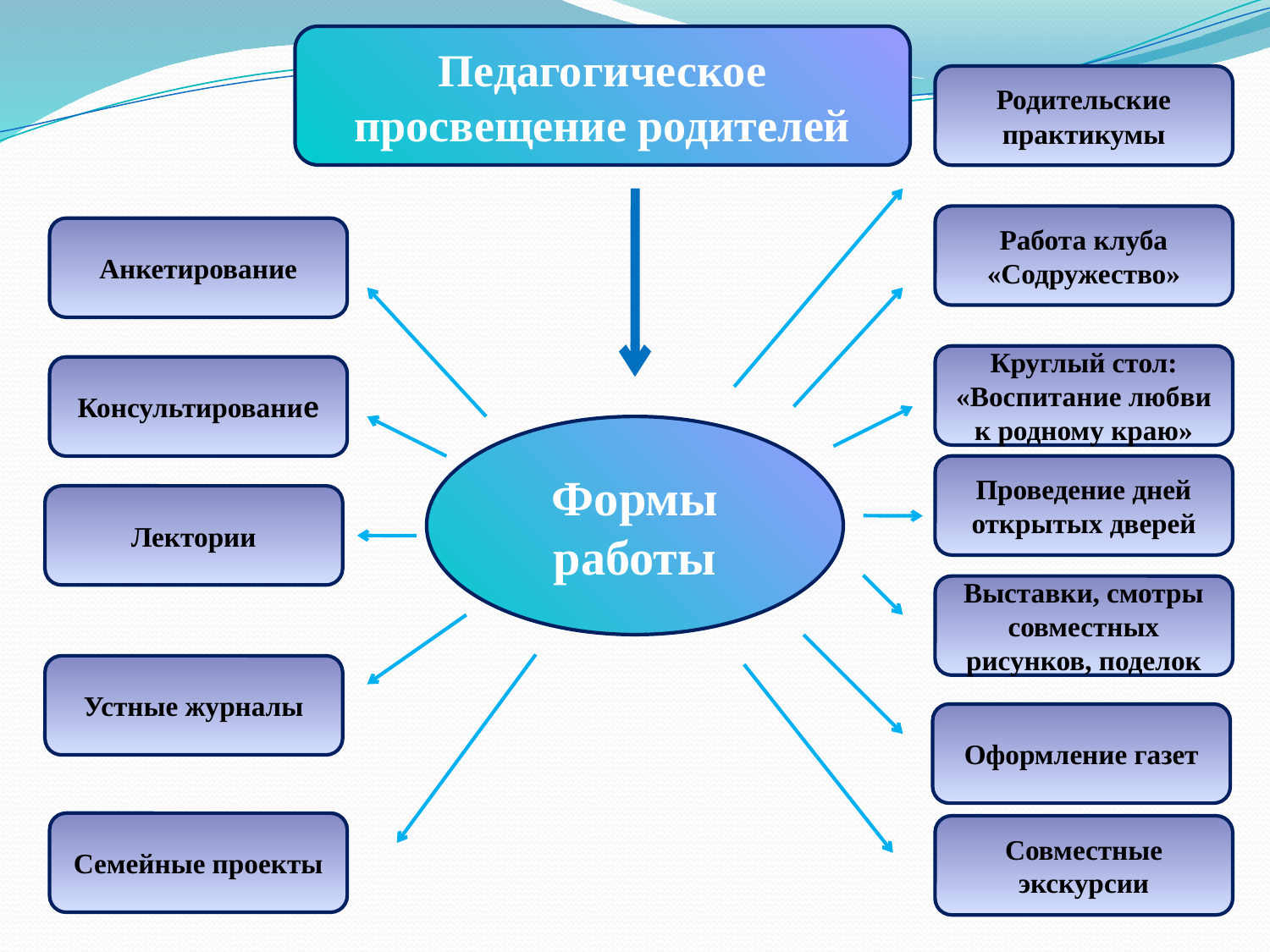

Педагогическое просвещение родителей
Родительские практикумы
Работа клуба «Содружество»
Анкетирование
Круглый стол: «Воспитание любви к родному краю»
Консультирование
Формы работы
Проведение дней открытых дверей
Лектории
Выставки, смотры совместных рисунков, поделок
Устные журналы
Оформление газет
Семейные проекты
Совместные экскурсии